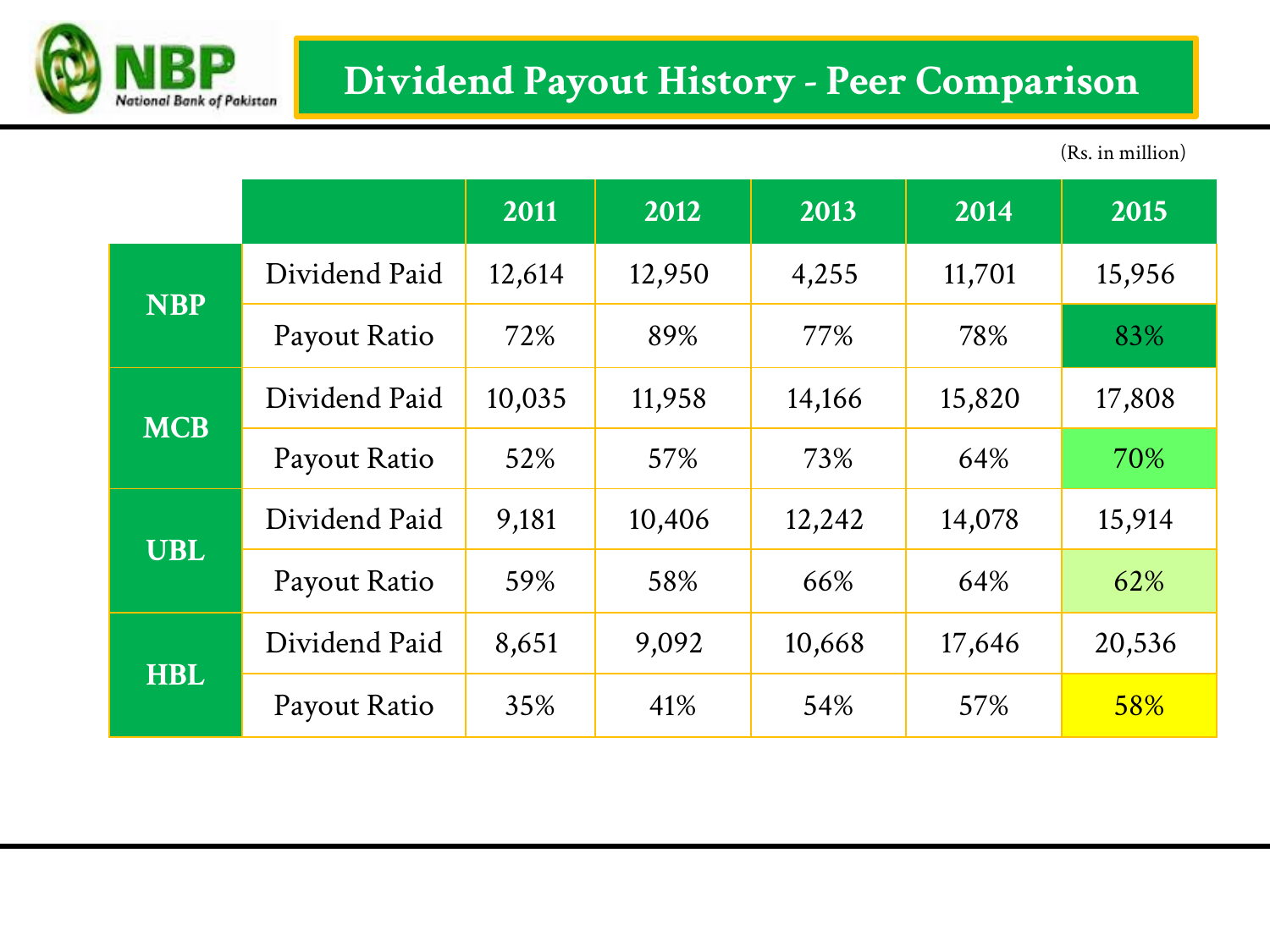

# Dividend Payout History - Peer Comparison
(Rs. in million)
|  |  | 2011 | 2012 | 2013 | 2014 | 2015 |
| --- | --- | --- | --- | --- | --- | --- |
| NBP | Dividend Paid | 12,614 | 12,950 | 4,255 | 11,701 | 15,956 |
|  | Payout Ratio | 72% | 89% | 77% | 78% | 83% |
| MCB | Dividend Paid | 10,035 | 11,958 | 14,166 | 15,820 | 17,808 |
|  | Payout Ratio | 52% | 57% | 73% | 64% | 70% |
| UBL | Dividend Paid | 9,181 | 10,406 | 12,242 | 14,078 | 15,914 |
|  | Payout Ratio | 59% | 58% | 66% | 64% | 62% |
| HBL | Dividend Paid | 8,651 | 9,092 | 10,668 | 17,646 | 20,536 |
|  | Payout Ratio | 35% | 41% | 54% | 57% | 58% |